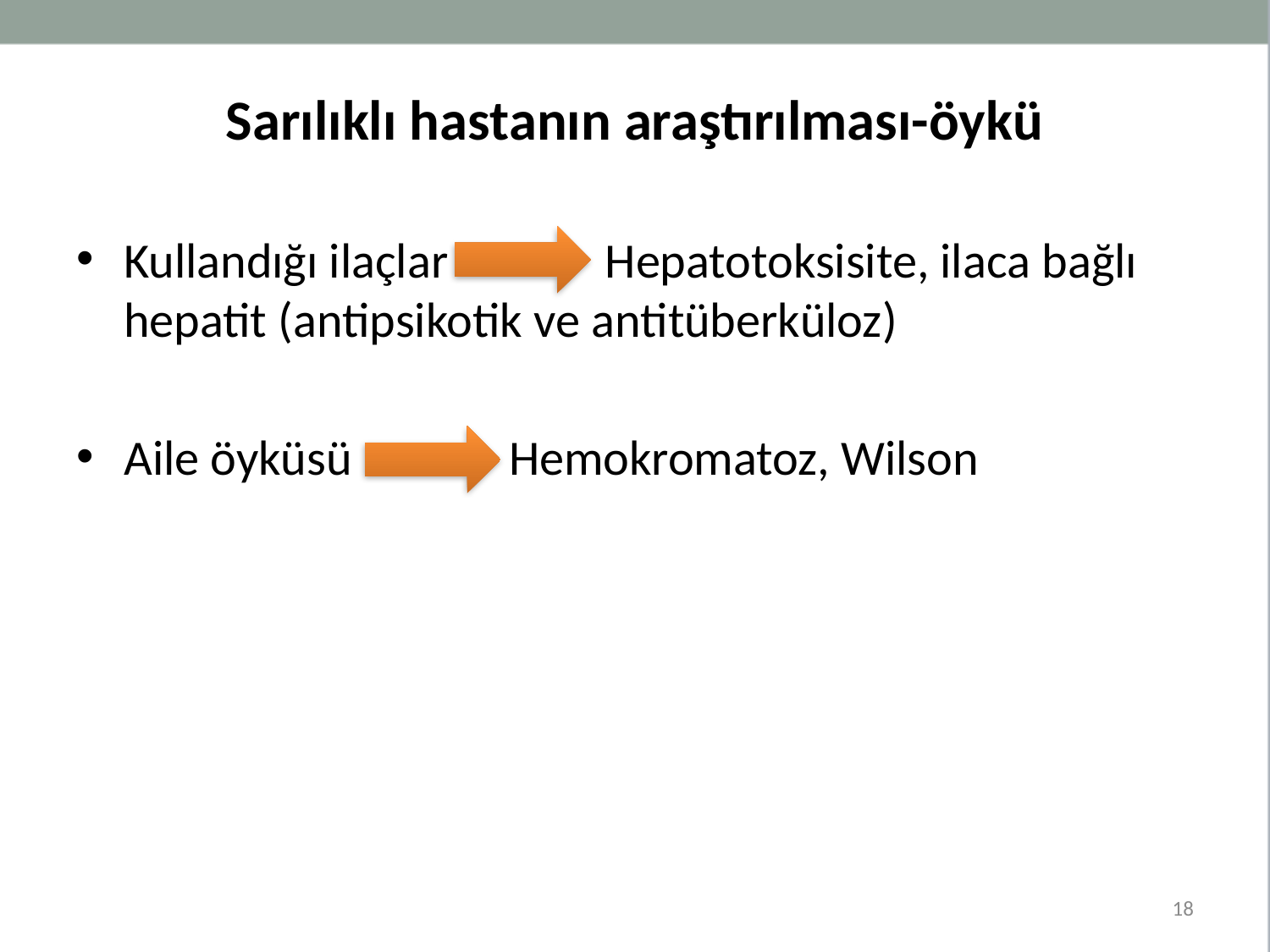

# Sarılıklı hastanın araştırılması-öykü
Kullandığı ilaçlar              Hepatotoksisite, ilaca bağlı hepatit (antipsikotik ve antitüberküloz)

Aile öyküsü              Hemokromatoz, Wilson

18